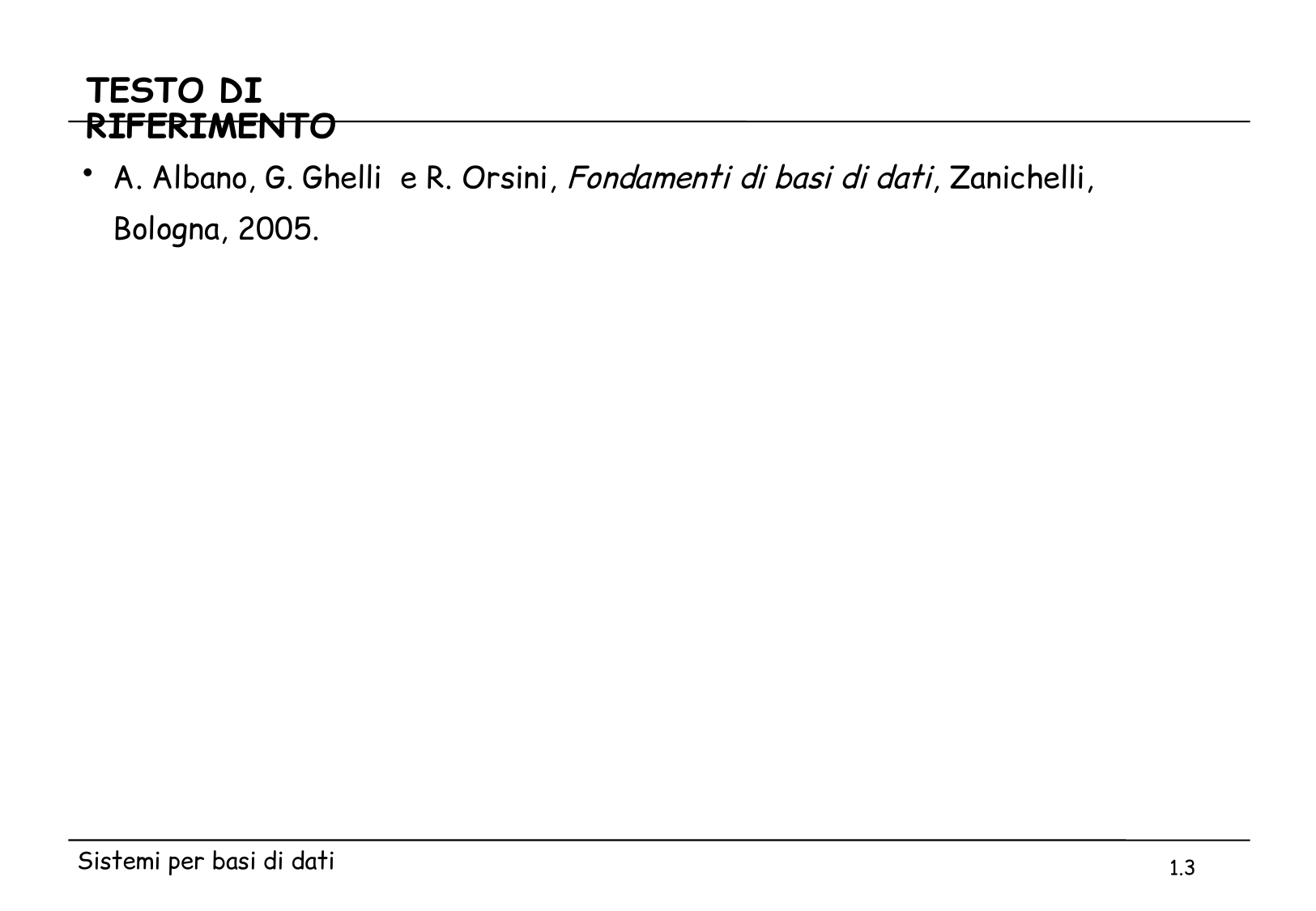

# TESTO DI RIFERIMENTO
A. Albano, G. Ghelli  e R. Orsini, Fondamenti di basi di dati, Zanichelli, Bologna, 2005.